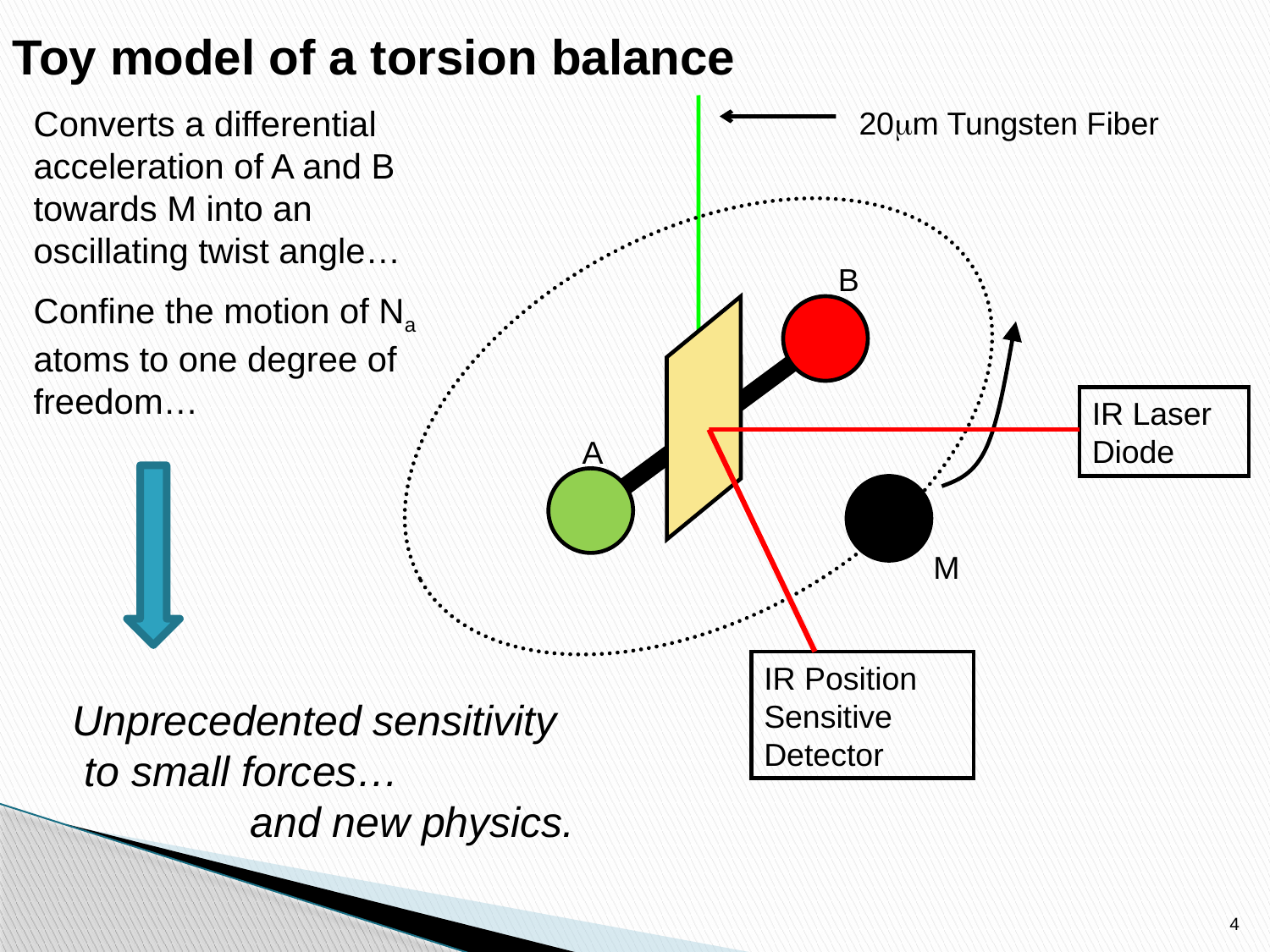

# Toy model of a torsion balance
Converts a differential acceleration of A and B towards M into an oscillating twist angle…
Confine the motion of Na atoms to one degree of freedom…

20μm Tungsten Fiber

B

IR Laser Diode
A

M
IR Position Sensitive Detector
Unprecedented sensitivity
 to small forces…
               and new physics.
4